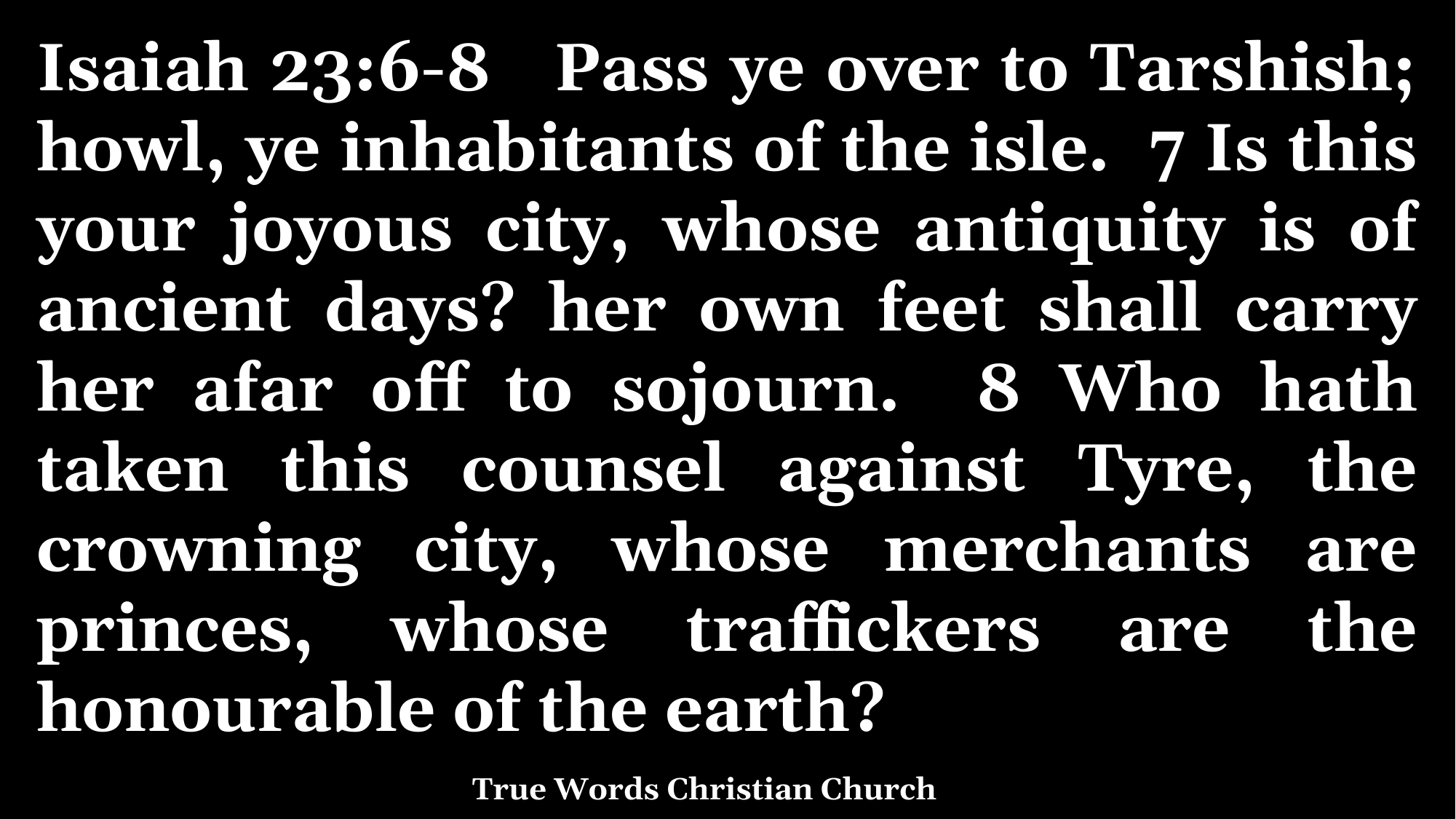

Isaiah 23:6-8   Pass ye over to Tarshish; howl, ye inhabitants of the isle.  7 Is this your joyous city, whose antiquity is of ancient days? her own feet shall carry her afar off to sojourn.  8 Who hath taken this counsel against Tyre, the crowning city, whose merchants are princes, whose traffickers are the honourable of the earth?
True Words Christian Church